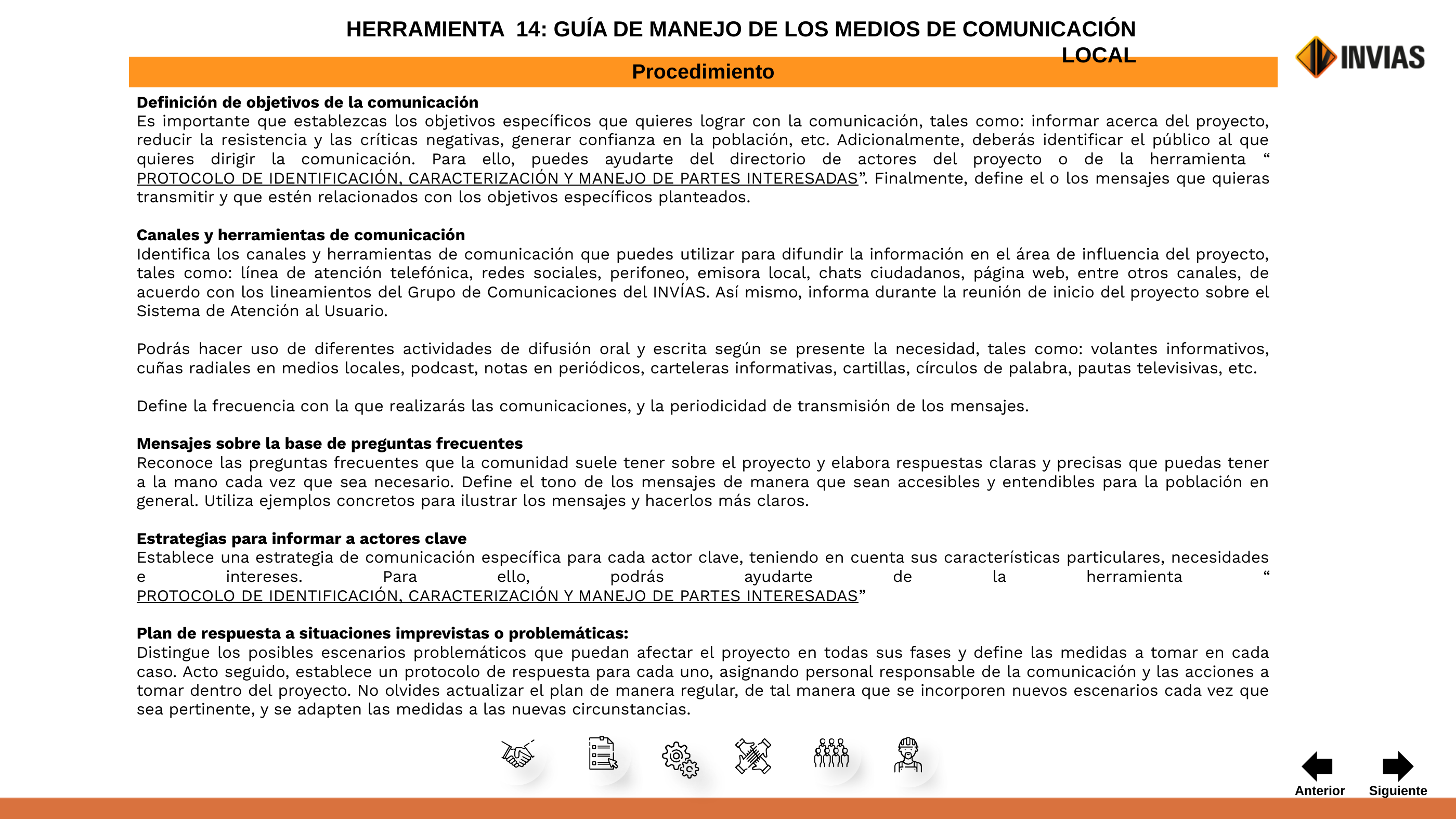

HERRAMIENTA  14: GUÍA DE MANEJO DE LOS MEDIOS DE COMUNICACIÓN LOCAL
| Procedimiento |
| --- |
| Definición de objetivos de la comunicación Es importante que establezcas los objetivos específicos que quieres lograr con la comunicación, tales como: informar acerca del proyecto, reducir la resistencia y las críticas negativas, generar confianza en la población, etc. Adicionalmente, deberás identificar el público al que quieres dirigir la comunicación. Para ello, puedes ayudarte del directorio de actores del proyecto o de la herramienta “PROTOCOLO DE IDENTIFICACIÓN, CARACTERIZACIÓN Y MANEJO DE PARTES INTERESADAS”. Finalmente, define el o los mensajes que quieras transmitir y que estén relacionados con los objetivos específicos planteados. Canales y herramientas de comunicación Identifica los canales y herramientas de comunicación que puedes utilizar para difundir la información en el área de influencia del proyecto, tales como: línea de atención telefónica, redes sociales, perifoneo, emisora local, chats ciudadanos, página web, entre otros canales, de acuerdo con los lineamientos del Grupo de Comunicaciones del INVÍAS. Así mismo, informa durante la reunión de inicio del proyecto sobre el Sistema de Atención al Usuario. Podrás hacer uso de diferentes actividades de difusión oral y escrita según se presente la necesidad, tales como: volantes informativos, cuñas radiales en medios locales, podcast, notas en periódicos, carteleras informativas, cartillas, círculos de palabra, pautas televisivas, etc. Define la frecuencia con la que realizarás las comunicaciones, y la periodicidad de transmisión de los mensajes. Mensajes sobre la base de preguntas frecuentes Reconoce las preguntas frecuentes que la comunidad suele tener sobre el proyecto y elabora respuestas claras y precisas que puedas tener a la mano cada vez que sea necesario. Define el tono de los mensajes de manera que sean accesibles y entendibles para la población en general. Utiliza ejemplos concretos para ilustrar los mensajes y hacerlos más claros. Estrategias para informar a actores clave Establece una estrategia de comunicación específica para cada actor clave, teniendo en cuenta sus características particulares, necesidades e intereses. Para ello, podrás ayudarte de la herramienta “PROTOCOLO DE IDENTIFICACIÓN, CARACTERIZACIÓN Y MANEJO DE PARTES INTERESADAS” Plan de respuesta a situaciones imprevistas o problemáticas: Distingue los posibles escenarios problemáticos que puedan afectar el proyecto en todas sus fases y define las medidas a tomar en cada caso. Acto seguido, establece un protocolo de respuesta para cada uno, asignando personal responsable de la comunicación y las acciones a tomar dentro del proyecto. No olvides actualizar el plan de manera regular, de tal manera que se incorporen nuevos escenarios cada vez que sea pertinente, y se adapten las medidas a las nuevas circunstancias. |

Anterior
Siguiente